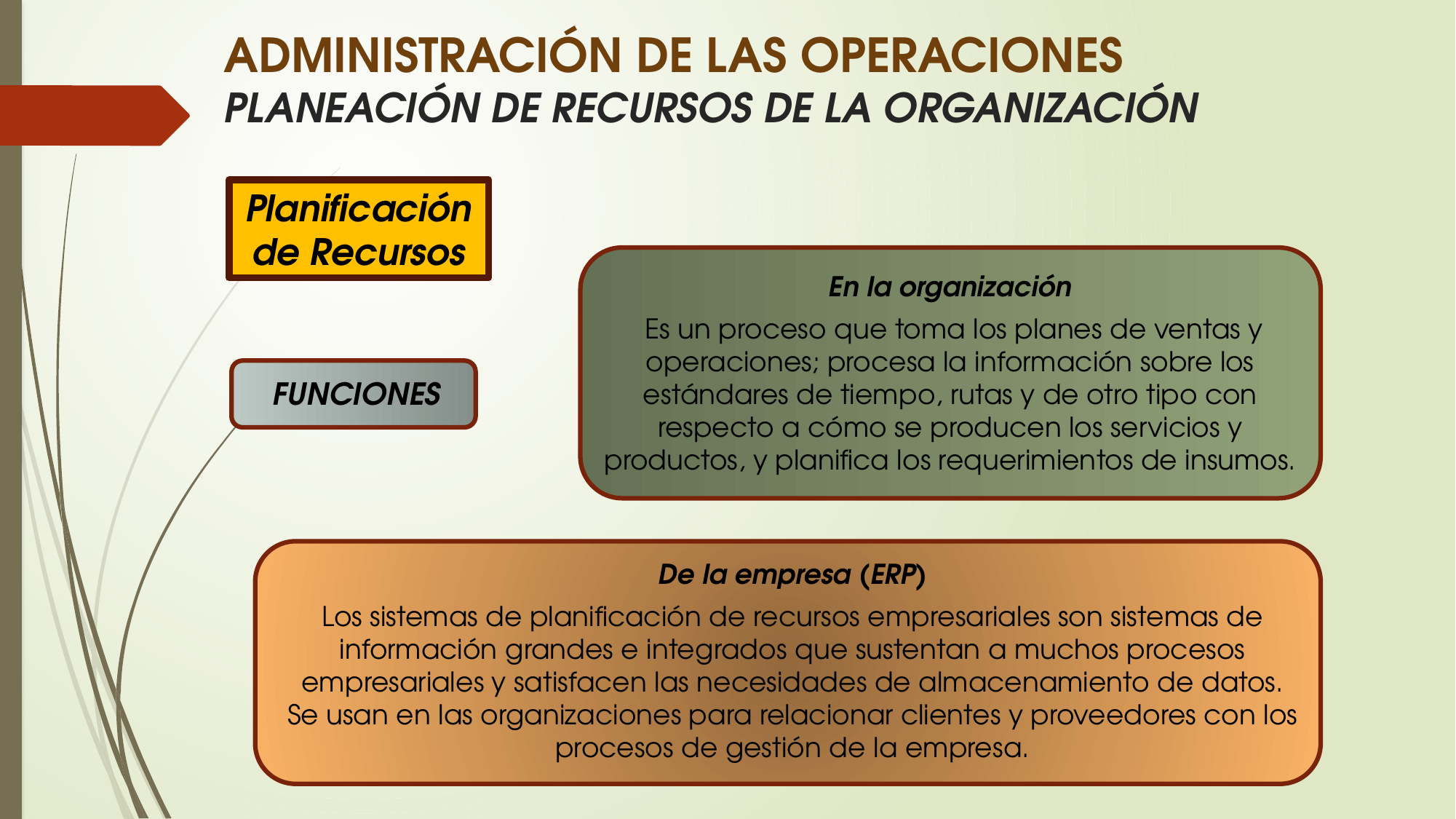

# ADMINISTRACIÓN DE LAS OPERACIONES PLANEACIÓN DE RECURSOS DE LA ORGANIZACIÓN
Planificación de Recursos

En la organización
 Es un proceso que toma los planes de ventas y operaciones; procesa la información sobre los estándares de tiempo, rutas y de otro tipo con respecto a cómo se producen los servicios y productos, y planifica los requerimientos de insumos.

FUNCIONES

De la empresa (ERP)
Los sistemas de planificación de recursos empresariales son sistemas de información grandes e integrados que sustentan a muchos procesos empresariales y satisfacen las necesidades de almacenamiento de datos. Se usan en las organizaciones para relacionar clientes y proveedores con los procesos de gestión de la empresa.